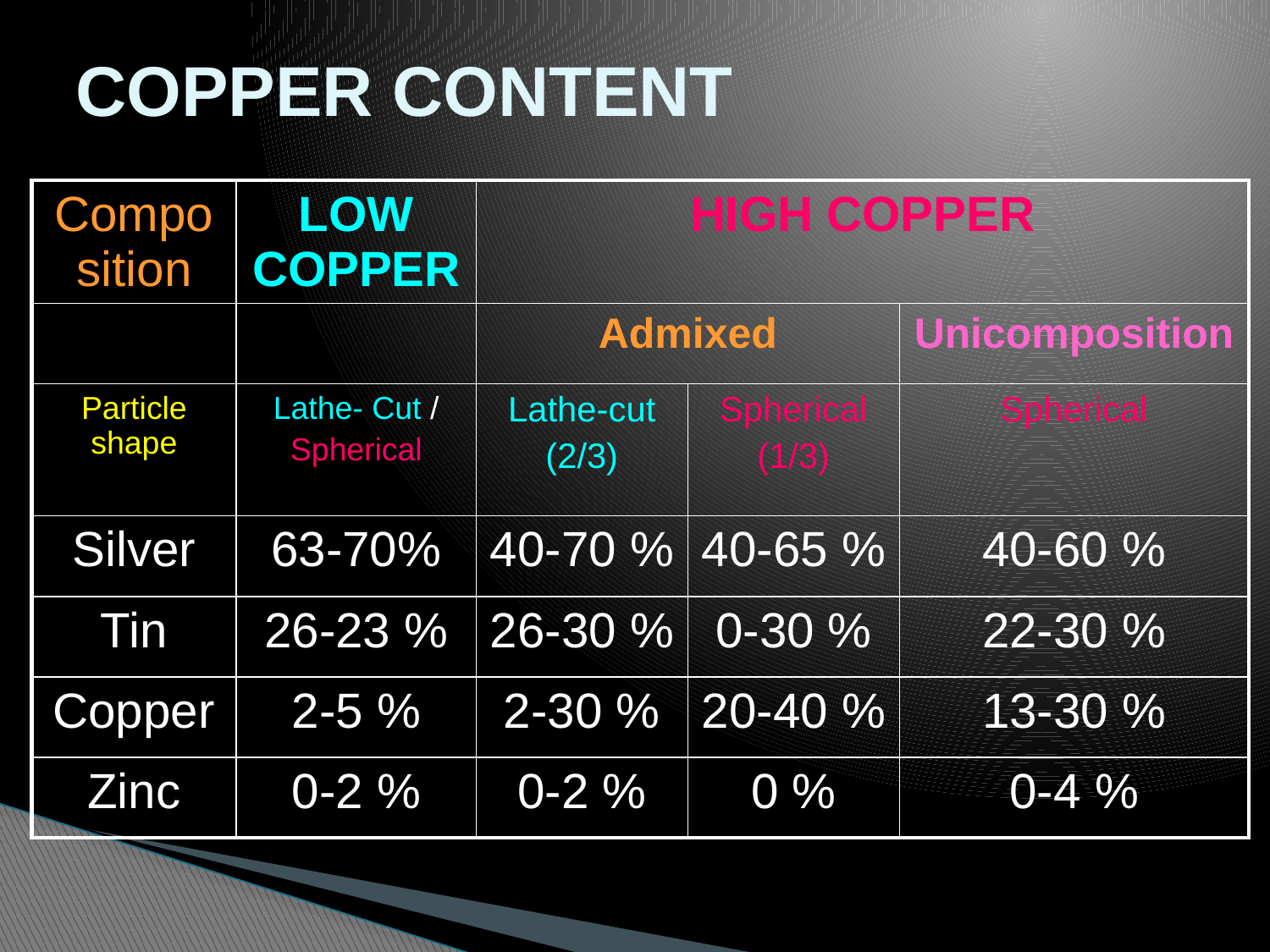

# COPPER CONTENT
| Composition | LOW COPPER | HIGH COPPER |  |  |
| --- | --- | --- | --- | --- |
|  |  | Admixed |  | Unicomposition |
| Particle shape | Lathe- Cut / Spherical | Lathe-cut (2/3) | Spherical (1/3) | Spherical |
| Silver | 63-70% | 40-70 % | 40-65 % | 40-60 % |
| Tin | 26-23 % | 26-30 % | 0-30 % | 22-30 % |
| Copper | 2-5 % | 2-30 % | 20-40 % | 13-30 % |
| Zinc | 0-2 % | 0-2 % | 0 % | 0-4 % |